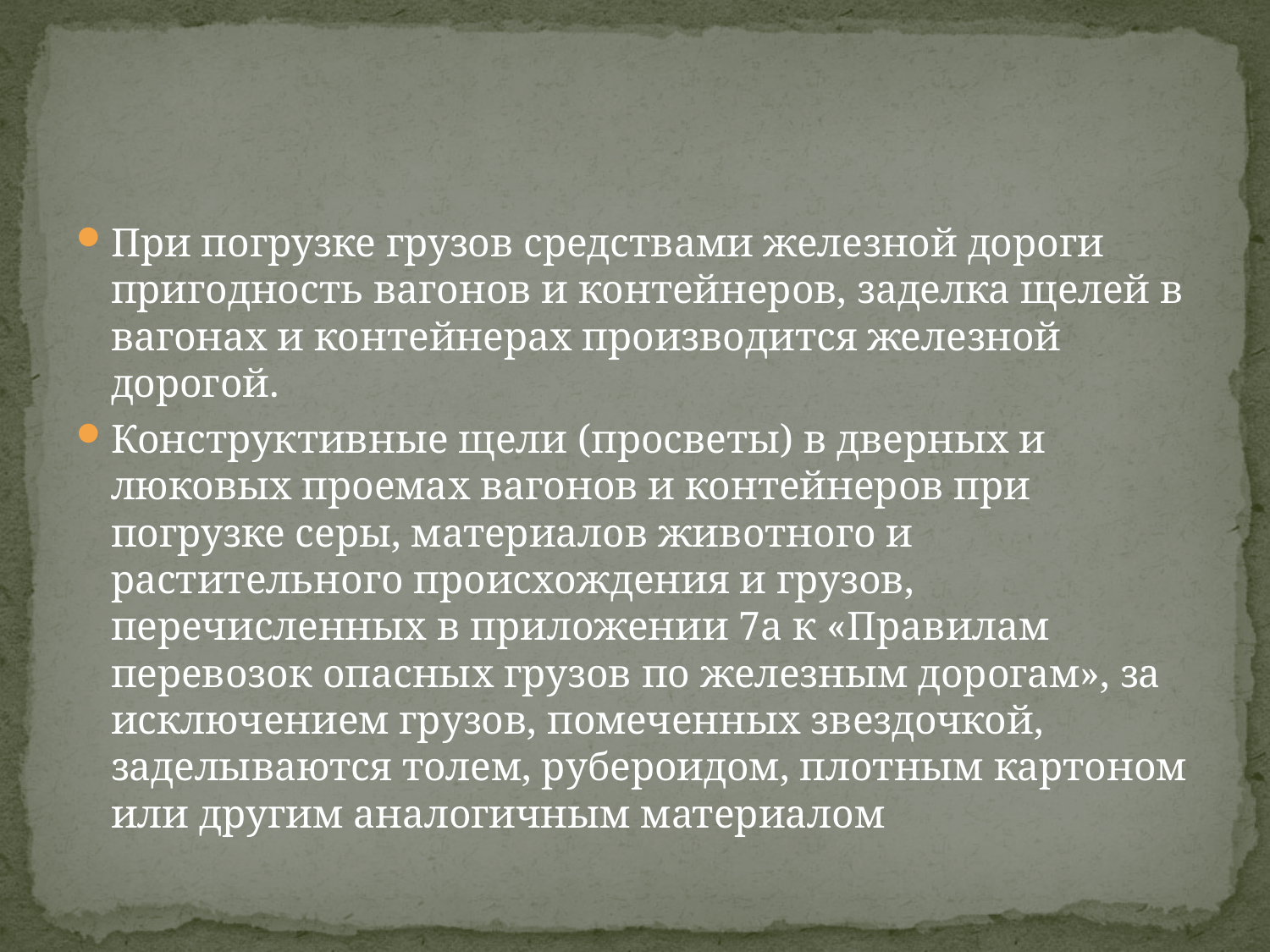

#
При погрузке грузов средствами железной дороги пригодность вагонов и контейнеров, заделка щелей в вагонах и контейнерах производится железной дорогой.
Конструктивные щели (просветы) в дверных и люковых проемах вагонов и контейнеров при погрузке серы, материалов животного и растительного происхождения и грузов, перечисленных в приложении 7а к «Правилам перевозок опасных грузов по железным дорогам», за исключением грузов, помеченных звездочкой, заделываются толем, рубероидом, плотным картоном или другим аналогичным материалом